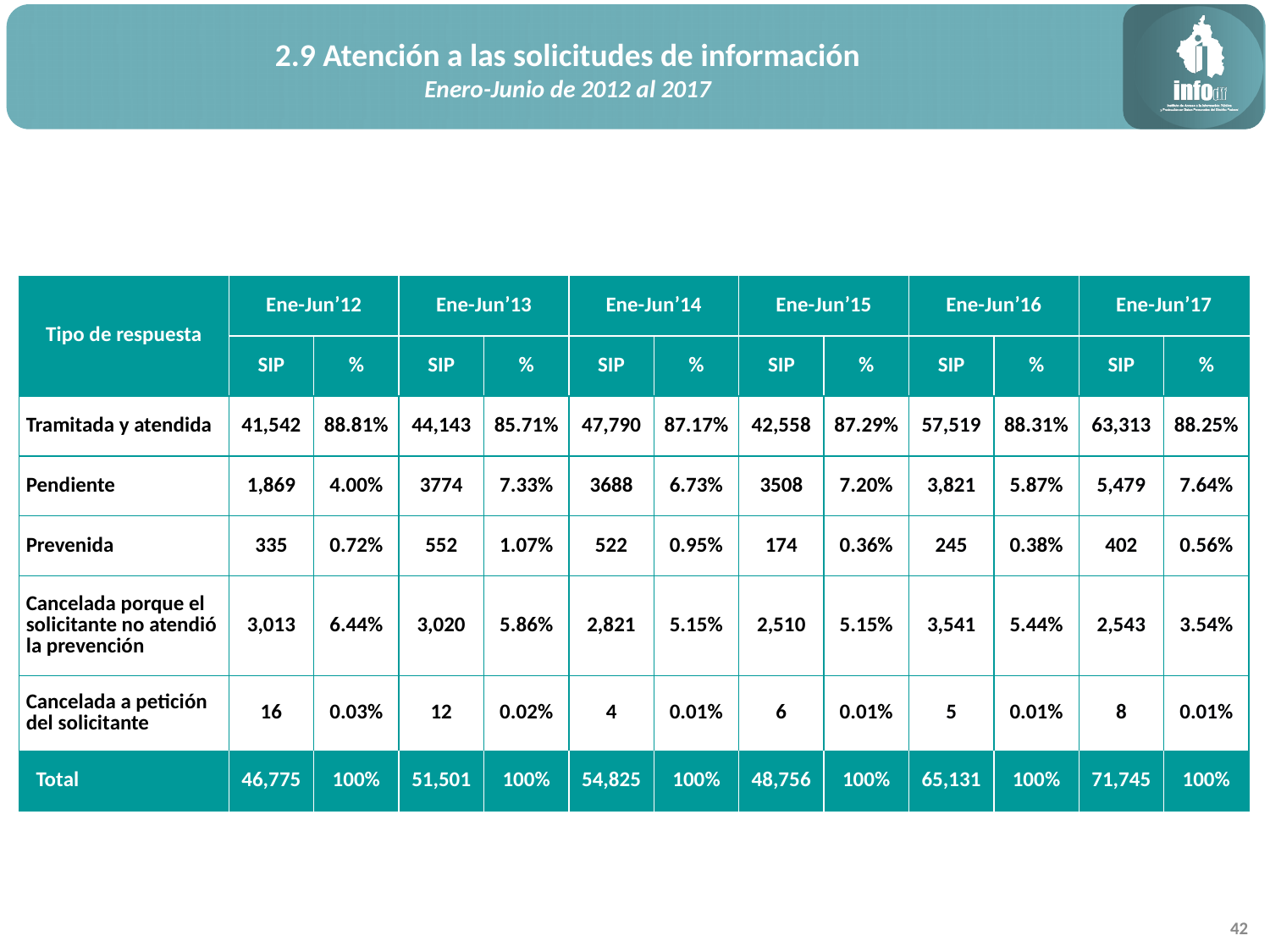

2.9 Atención a las solicitudes de información
Enero-Junio de 2012 al 2017
| Tipo de respuesta | Ene-Jun’12 |  | Ene-Jun’13 |  | Ene-Jun’14 |  | Ene-Jun’15 |  | Ene-Jun’16 |  | Ene-Jun’17 |  |
| --- | --- | --- | --- | --- | --- | --- | --- | --- | --- | --- | --- | --- |
|  | SIP | % | SIP | % | SIP | % | SIP | % | SIP | % | SIP | % |
| Tramitada y atendida | 41,542 | 88.81% | 44,143 | 85.71% | 47,790 | 87.17% | 42,558 | 87.29% | 57,519 | 88.31% | 63,313 | 88.25% |
| Pendiente | 1,869 | 4.00% | 3774 | 7.33% | 3688 | 6.73% | 3508 | 7.20% | 3,821 | 5.87% | 5,479 | 7.64% |
| Prevenida | 335 | 0.72% | 552 | 1.07% | 522 | 0.95% | 174 | 0.36% | 245 | 0.38% | 402 | 0.56% |
| Cancelada porque el solicitante no atendió la prevención | 3,013 | 6.44% | 3,020 | 5.86% | 2,821 | 5.15% | 2,510 | 5.15% | 3,541 | 5.44% | 2,543 | 3.54% |
| Cancelada a petición del solicitante | 16 | 0.03% | 12 | 0.02% | 4 | 0.01% | 6 | 0.01% | 5 | 0.01% | 8 | 0.01% |
| Total | 46,775 | 100% | 51,501 | 100% | 54,825 | 100% | 48,756 | 100% | 65,131 | 100% | 71,745 | 100% |
42